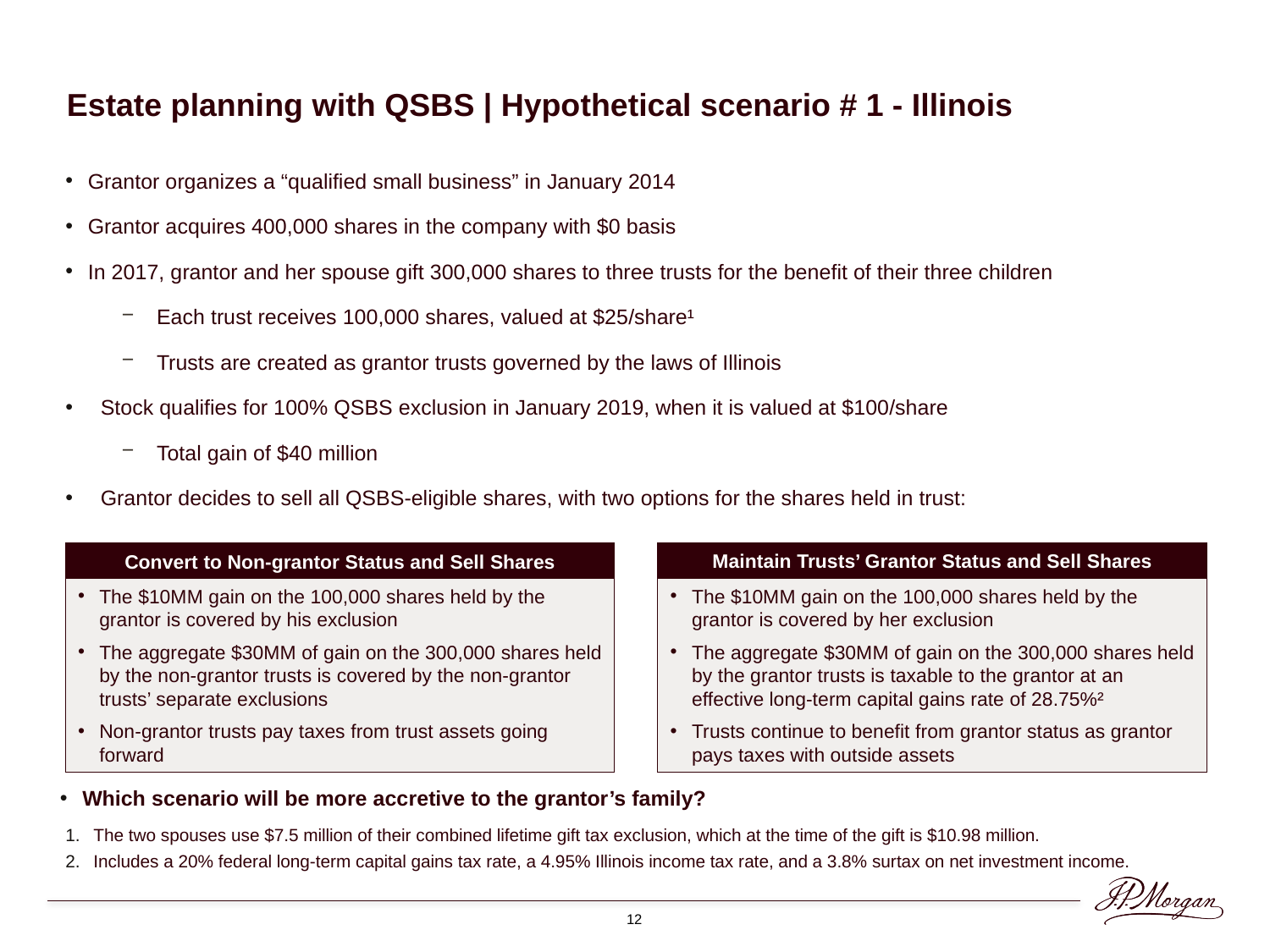

# Estate planning with QSBS | Hypothetical scenario # 1 - Illinois
Grantor organizes a “qualified small business” in January 2014
Grantor acquires 400,000 shares in the company with $0 basis
In 2017, grantor and her spouse gift 300,000 shares to three trusts for the benefit of their three children
Each trust receives 100,000 shares, valued at $25/share¹
Trusts are created as grantor trusts governed by the laws of Illinois
Stock qualifies for 100% QSBS exclusion in January 2019, when it is valued at $100/share
Total gain of $40 million
Grantor decides to sell all QSBS-eligible shares, with two options for the shares held in trust:

Maintain Trusts’ Grantor Status and Sell Shares
Convert to Non-grantor Status and Sell Shares
The $10MM gain on the 100,000 shares held by the grantor is covered by his exclusion
The aggregate $30MM of gain on the 300,000 shares held by the non-grantor trusts is covered by the non-grantor trusts’ separate exclusions
Non-grantor trusts pay taxes from trust assets going forward
The $10MM gain on the 100,000 shares held by the grantor is covered by her exclusion
The aggregate $30MM of gain on the 300,000 shares held by the grantor trusts is taxable to the grantor at an effective long-term capital gains rate of 28.75%²
Trusts continue to benefit from grantor status as grantor pays taxes with outside assets
Which scenario will be more accretive to the grantor’s family?
The two spouses use $7.5 million of their combined lifetime gift tax exclusion, which at the time of the gift is $10.98 million.
Includes a 20% federal long-term capital gains tax rate, a 4.95% Illinois income tax rate, and a 3.8% surtax on net investment income.